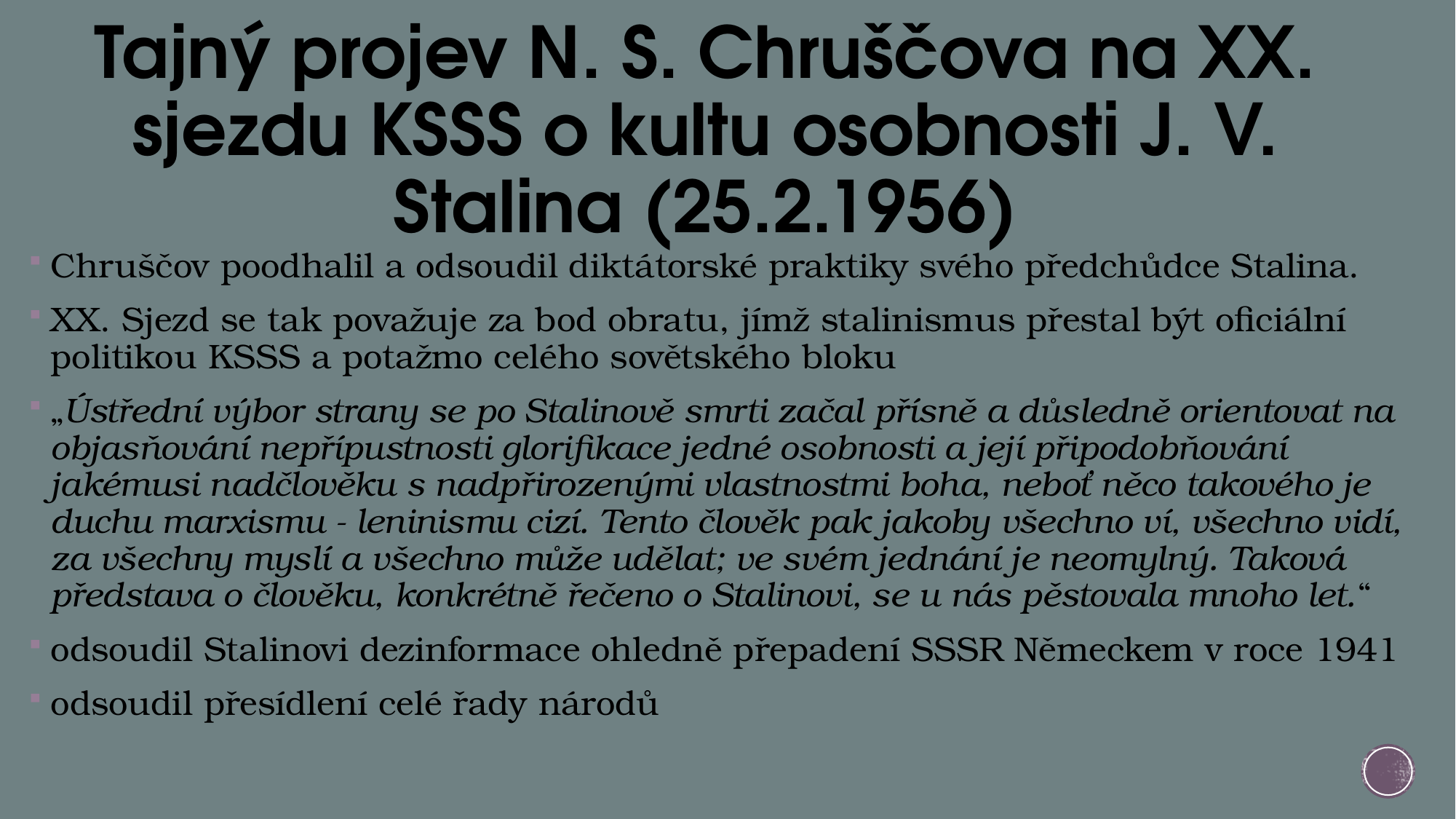

# Tajný projev N. S. Chruščova na XX. sjezdu KSSS o kultu osobnosti J. V. Stalina (25.2.1956)
Chruščov poodhalil a odsoudil diktátorské praktiky svého předchůdce Stalina.
XX. Sjezd se tak považuje za bod obratu, jímž stalinismus přestal být oficiální politikou KSSS a potažmo celého sovětského bloku
„Ústřední výbor strany se po Stalinově smrti začal přísně a důsledně orientovat na objasňování nepřípustnosti glorifikace jedné osobnosti a její připodobňování jakémusi nadčlověku s nadpřirozenými vlastnostmi boha, neboť něco takového je duchu marxismu - leninismu cizí. Tento člověk pak jakoby všechno ví, všechno vidí, za všechny myslí a všechno může udělat; ve svém jednání je neomylný. Taková představa o člověku, konkrétně řečeno o Stalinovi, se u nás pěstovala mnoho let.“
odsoudil Stalinovi dezinformace ohledně přepadení SSSR Německem v roce 1941
odsoudil přesídlení celé řady národů